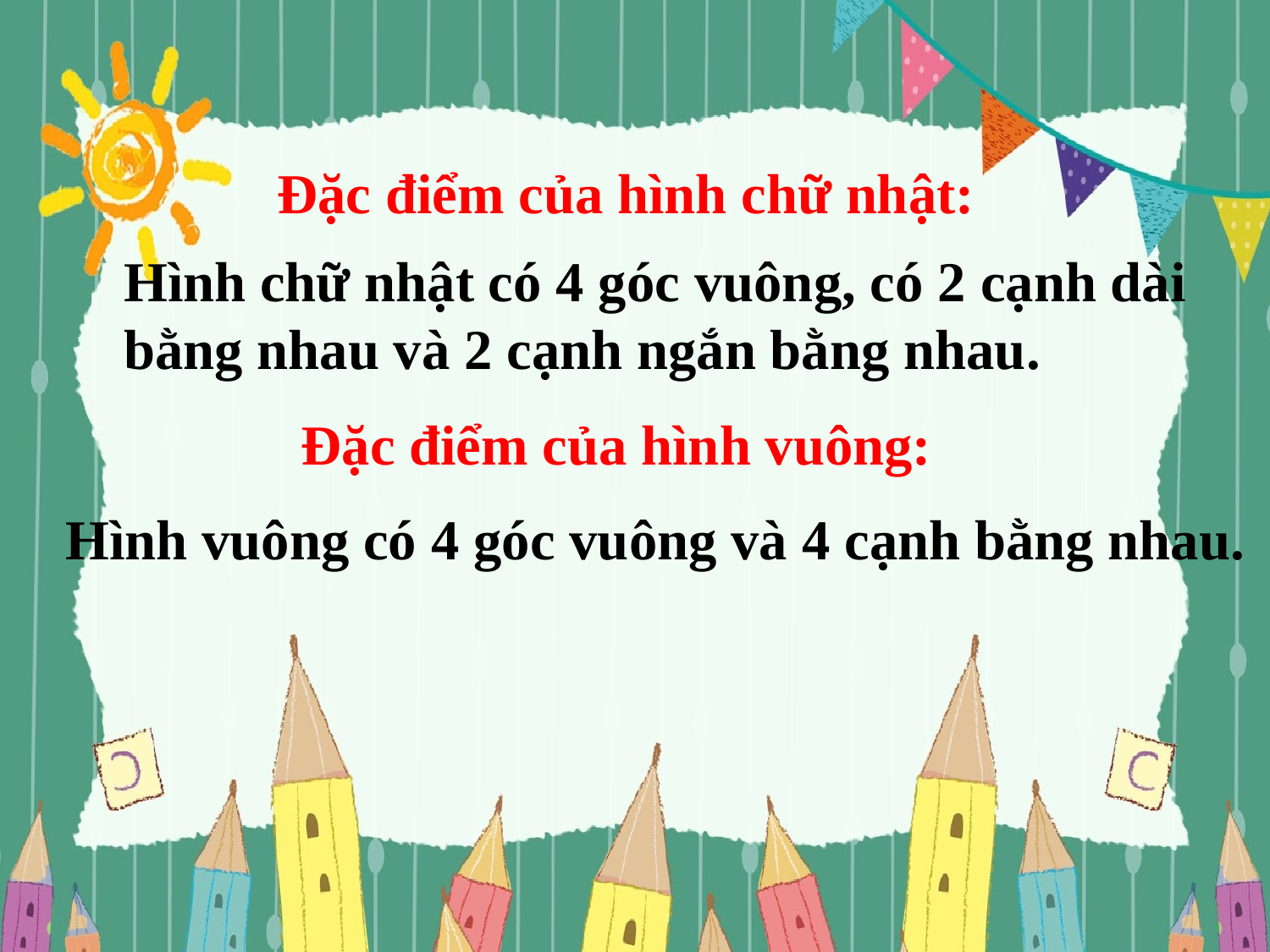

Đặc điểm của hình chữ nhật:
Hình chữ nhật có 4 góc vuông, có 2 cạnh dài bằng nhau và 2 cạnh ngắn bằng nhau.
Đặc điểm của hình vuông:
Hình vuông có 4 góc vuông và 4 cạnh bằng nhau.